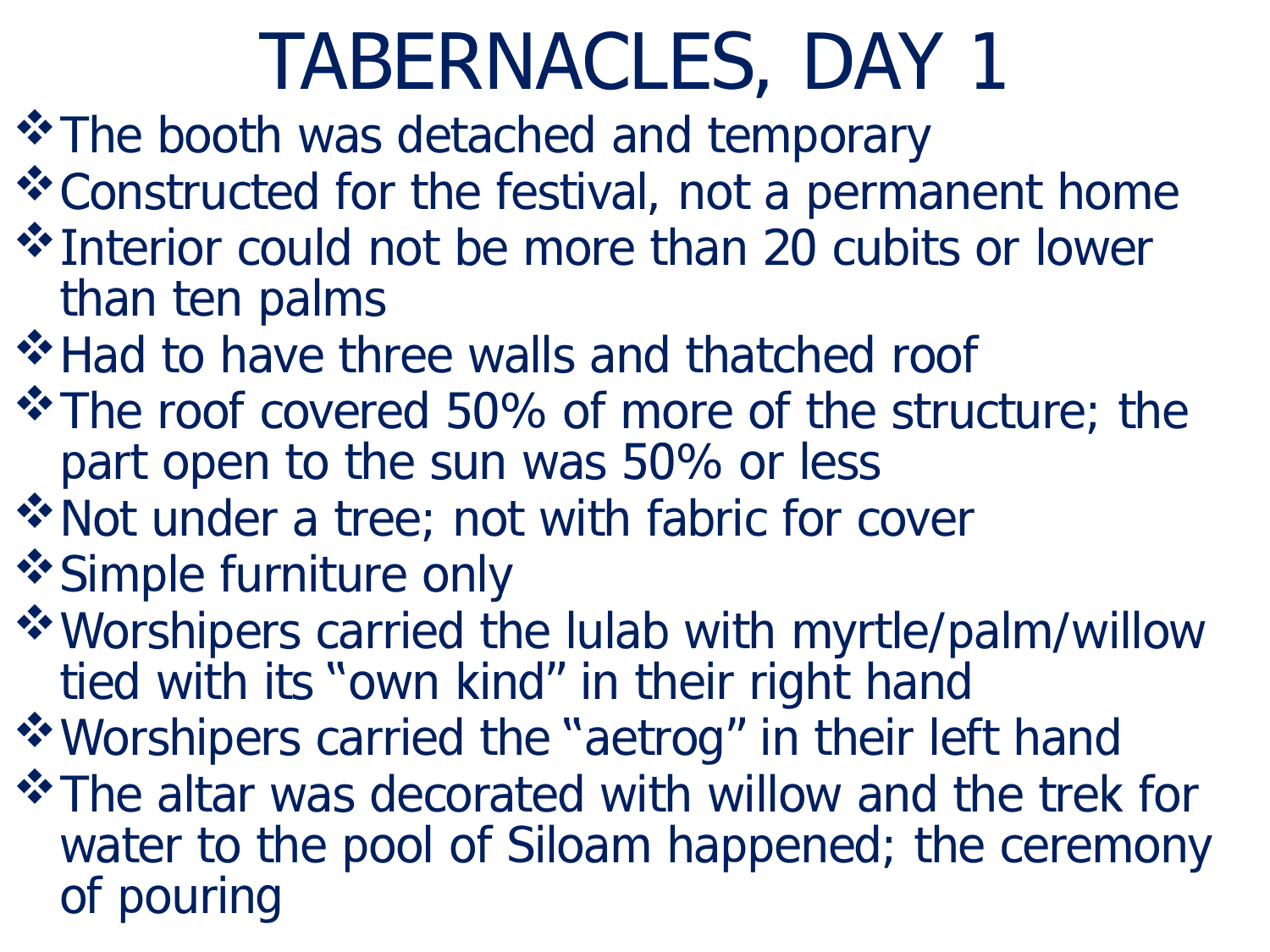

# TABERNACLES, DAY 1
The booth was detached and temporary
Constructed for the festival, not a permanent home
Interior could not be more than 20 cubits or lower than ten palms
Had to have three walls and thatched roof
The roof covered 50% of more of the structure; the part open to the sun was 50% or less
Not under a tree; not with fabric for cover
Simple furniture only
Worshipers carried the lulab with myrtle/palm/willow  tied with its “own kind” in their right hand
Worshipers carried the “aetrog” in their left hand
The altar was decorated with willow and the trek for water to the pool of Siloam happened; the ceremony of pouring